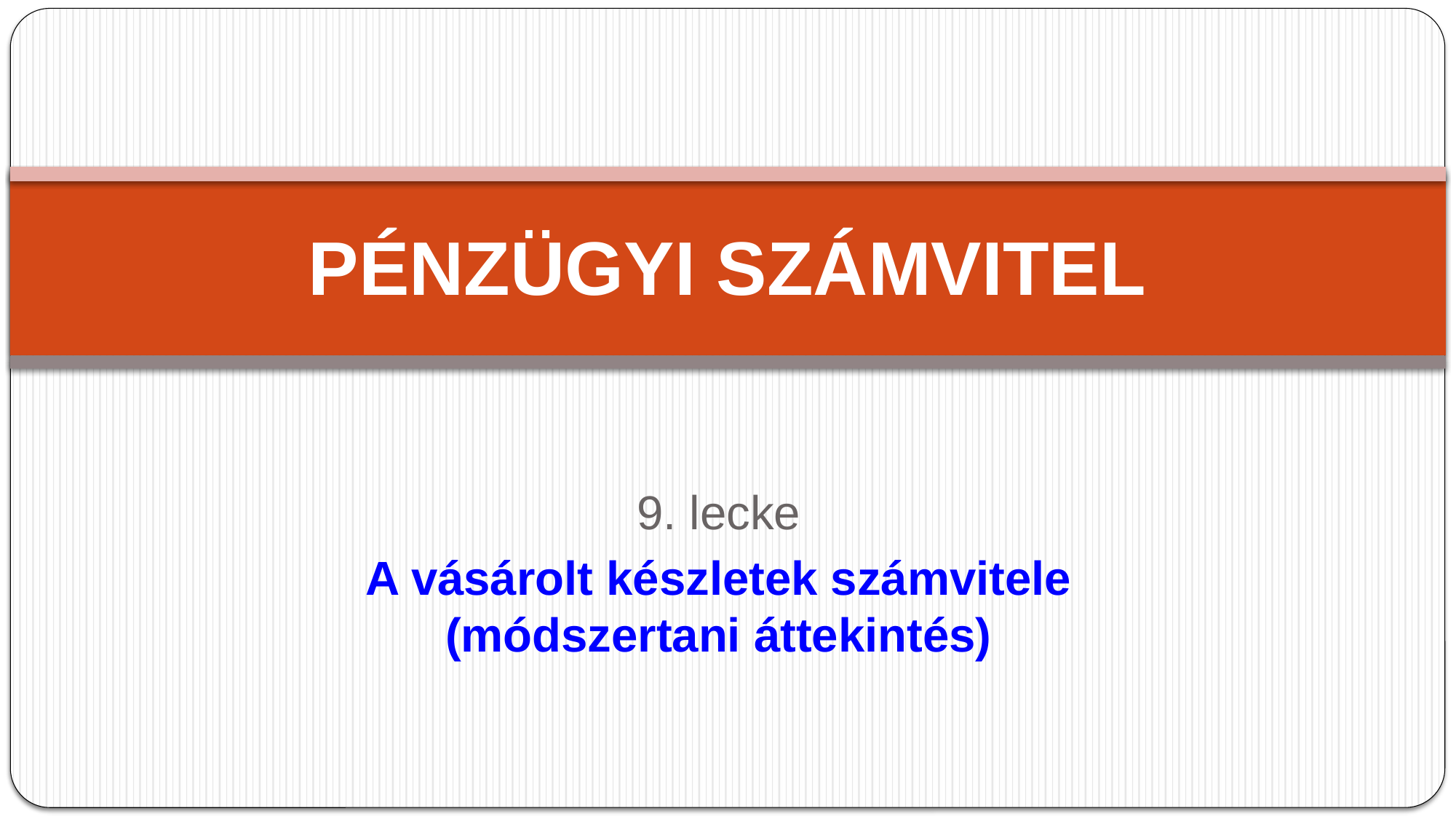

# PÉNZÜGYI SZÁMVITEL
9. lecke
A vásárolt készletek számvitele (módszertani áttekintés)